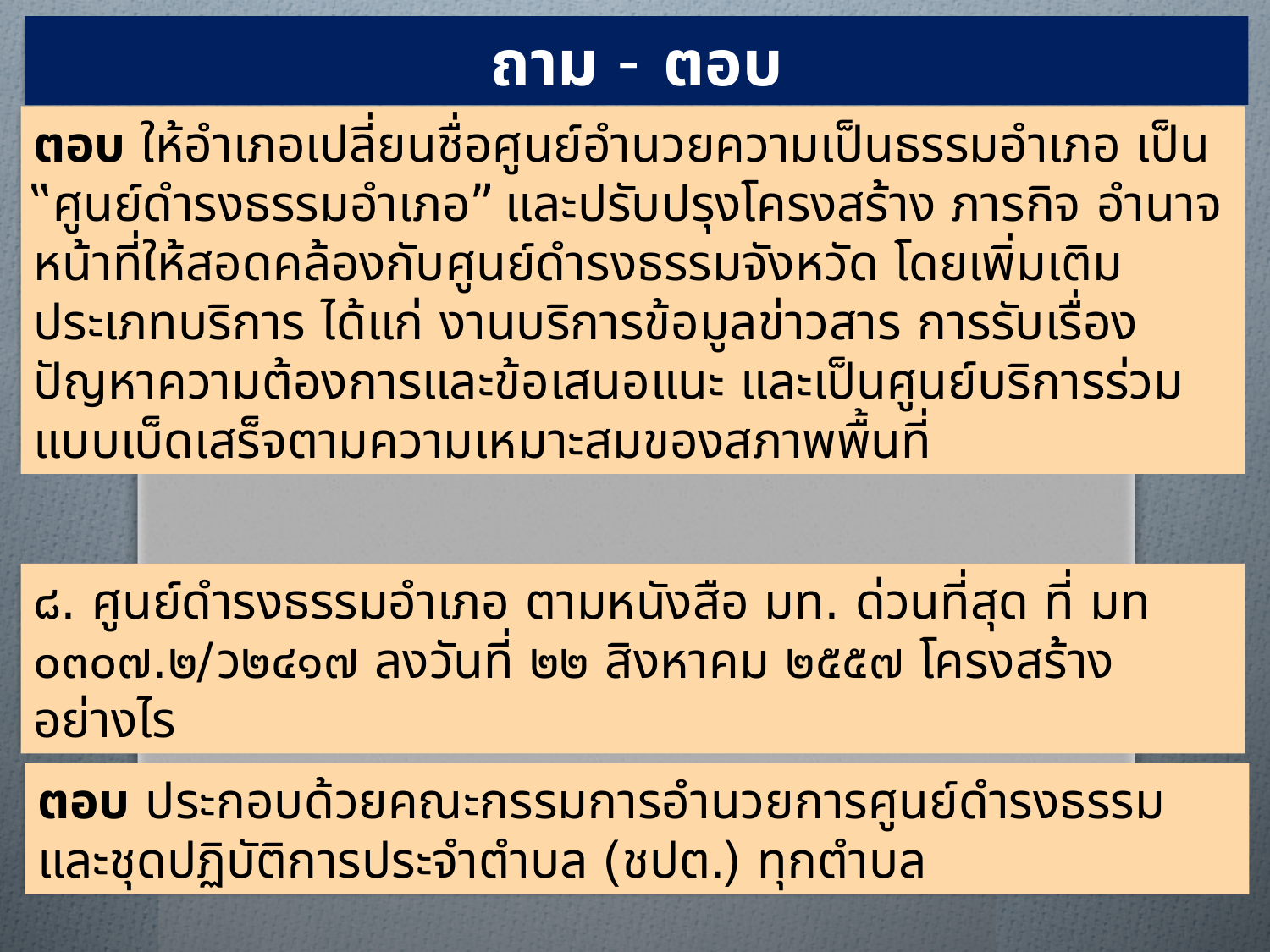

ถาม - ตอบ
ตอบ ให้อำเภอเปลี่ยนชื่อศูนย์อำนวยความเป็นธรรมอำเภอ เป็น “ศูนย์ดำรงธรรมอำเภอ” และปรับปรุงโครงสร้าง ภารกิจ อำนาจหน้าที่ให้สอดคล้องกับศูนย์ดำรงธรรมจังหวัด โดยเพิ่มเติมประเภทบริการ ได้แก่ งานบริการข้อมูลข่าวสาร การรับเรื่องปัญหาความต้องการและข้อเสนอแนะ และเป็นศูนย์บริการร่วมแบบเบ็ดเสร็จตามความเหมาะสมของสภาพพื้นที่
๘. ศูนย์ดำรงธรรมอำเภอ ตามหนังสือ มท. ด่วนที่สุด ที่ มท ๐๓๐๗.๒/ว๒๔๑๗ ลงวันที่ ๒๒ สิงหาคม ๒๕๕๗ โครงสร้างอย่างไร
ตอบ ประกอบด้วยคณะกรรมการอำนวยการศูนย์ดำรงธรรม และชุดปฏิบัติการประจำตำบล (ชปต.) ทุกตำบล